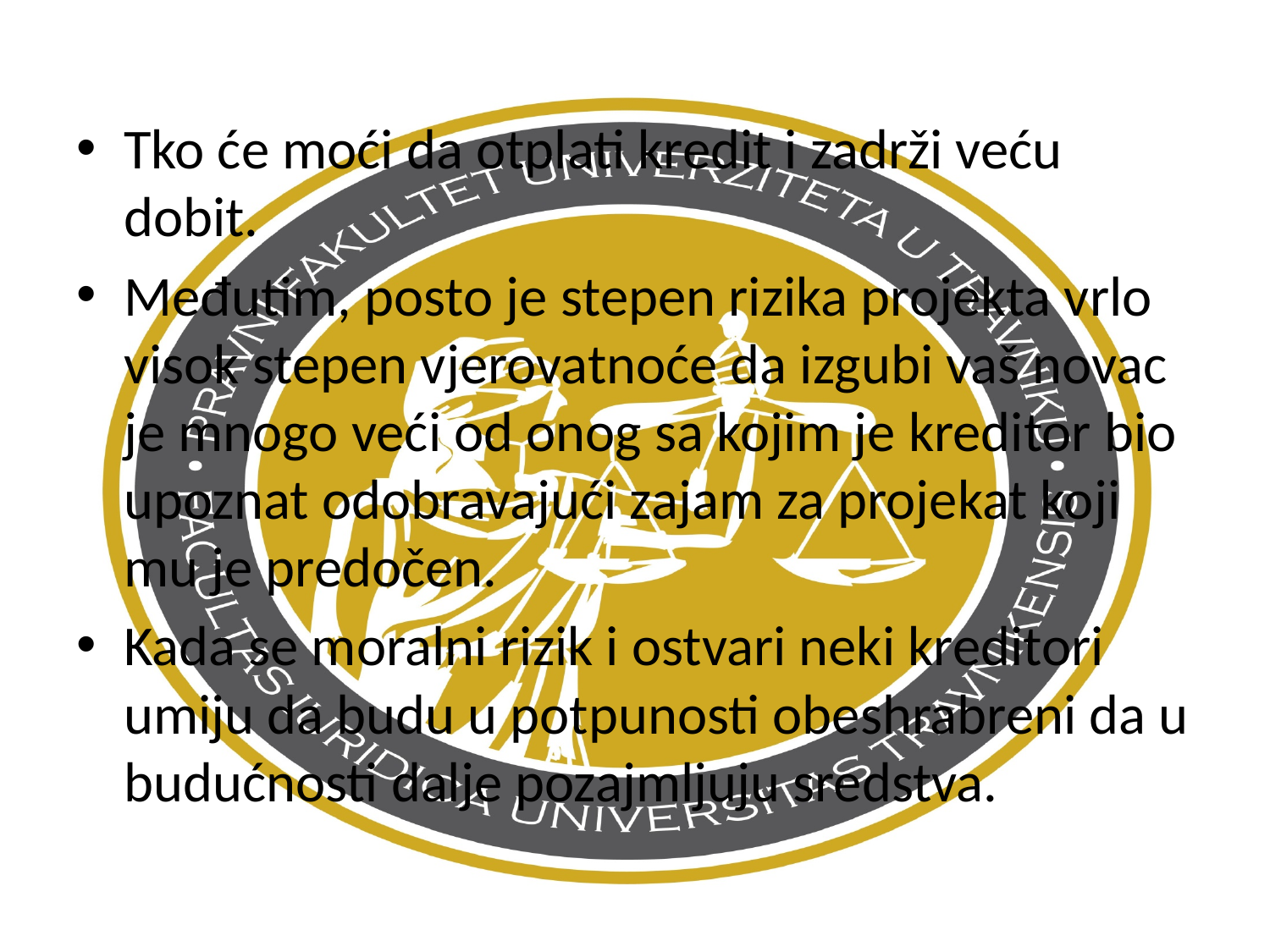

Tko će moći da otplati kredit i zadrži veću dobit.
Međutim, posto je stepen rizika projekta vrlo visok stepen vjerovatnoće da izgubi vaš novac je mnogo veći od onog sa kojim je kreditor bio upoznat odobravajući zajam za projekat koji mu je predočen.
Kada se moralni rizik i ostvari neki kreditori umiju da budu u potpunosti obeshrabreni da u budućnosti dalje pozajmljuju sredstva.